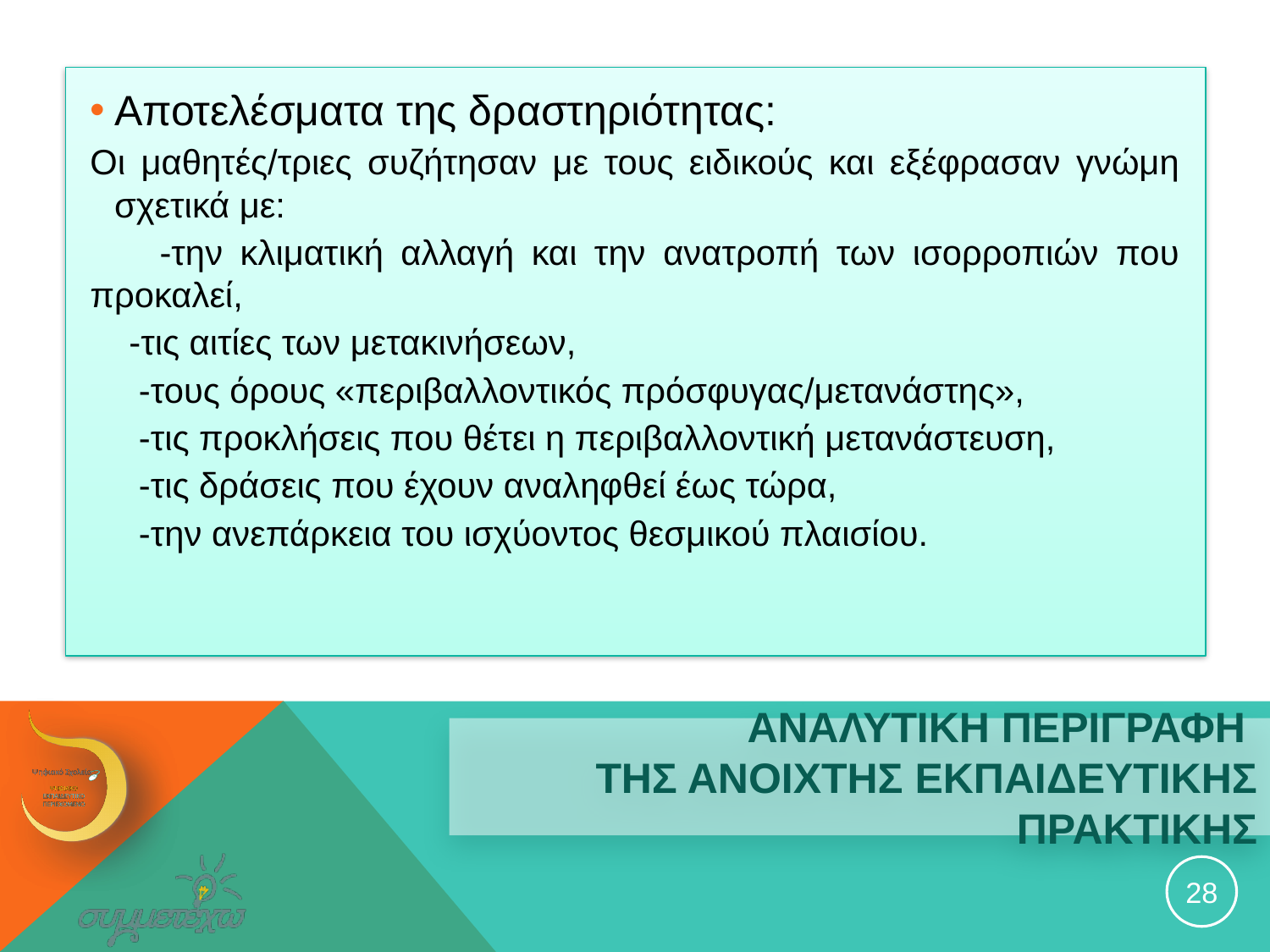

Αποτελέσματα της δραστηριότητας:
Οι μαθητές/τριες συζήτησαν με τους ειδικούς και εξέφρασαν γνώμη σχετικά με:
    -την κλιματική αλλαγή και την ανατροπή των ισορροπιών που προκαλεί,
    -τις αιτίες των μετακινήσεων,
     -τους όρους «περιβαλλοντικός πρόσφυγας/μετανάστης»,
     -τις προκλήσεις που θέτει η περιβαλλοντική μετανάστευση,
     -τις δράσεις που έχουν αναληφθεί έως τώρα,
     -την ανεπάρκεια του ισχύοντος θεσμικού πλαισίου.

# ΑΝΑΛΥΤΙΚΗ ΠΕΡΙΓΡΑΦΗ ΤΗΣ ανοιχτησ εκπαιδευτικησ ΠΡΑΚΤΙΚΗΣ
28